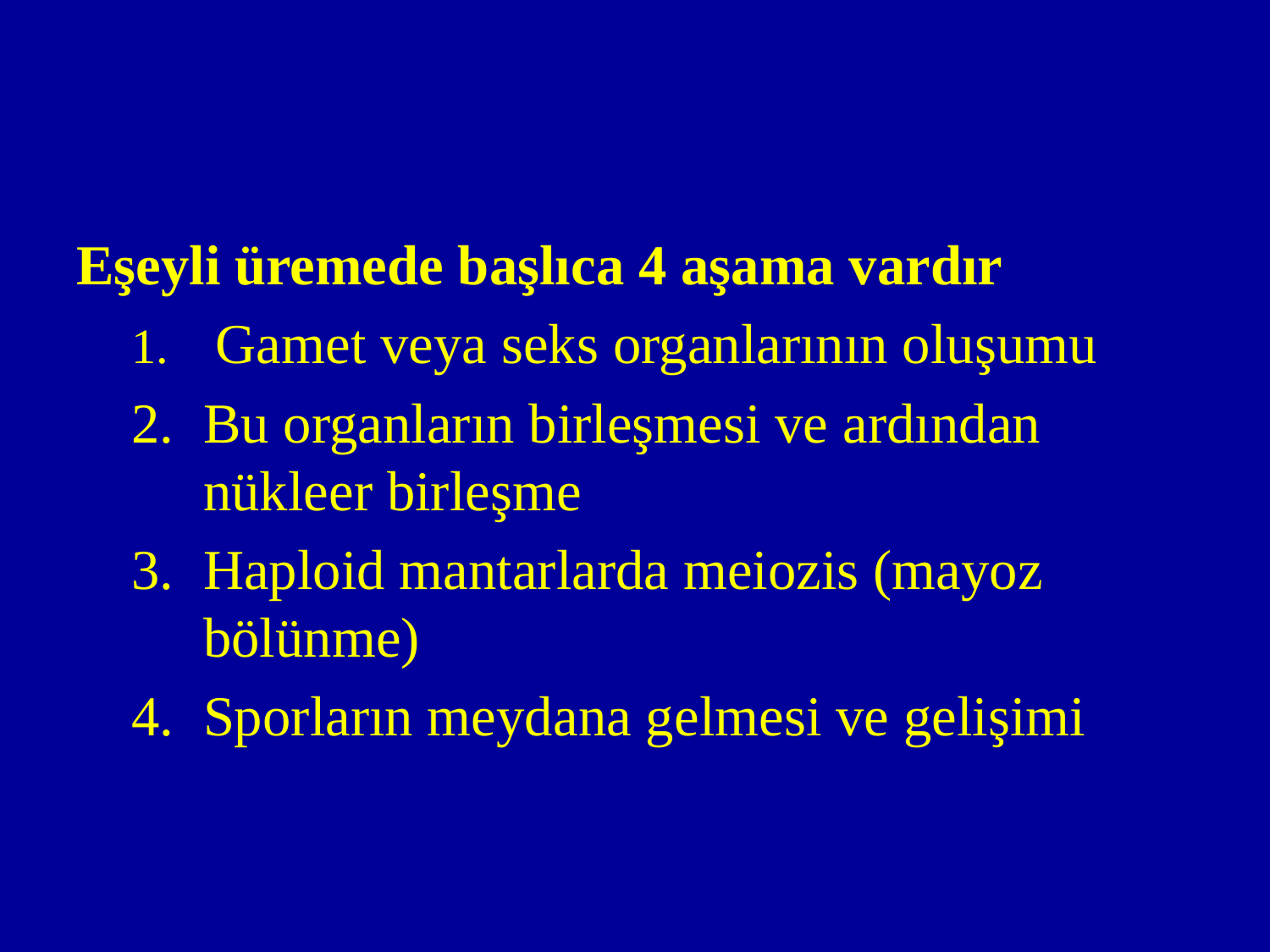

#
Eşeyli üremede başlıca 4 aşama vardır
 Gamet veya seks organlarının oluşumu
Bu organların birleşmesi ve ardından nükleer birleşme
Haploid mantarlarda meiozis (mayoz bölünme)
Sporların meydana gelmesi ve gelişimi